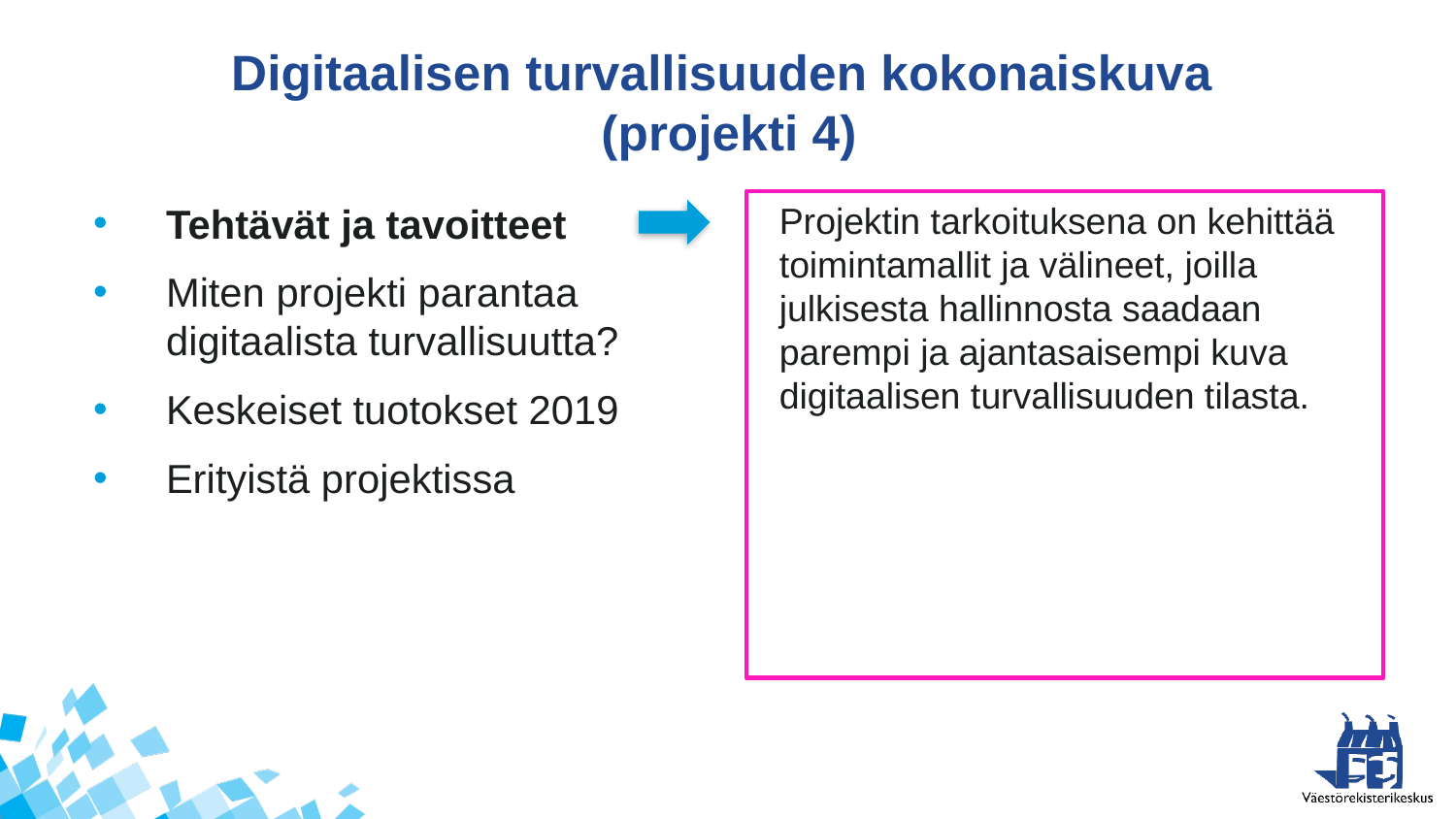

# Digitaalisen turvallisuuden kokonaiskuva (projekti 4)
Tehtävät ja tavoitteet
Miten projekti parantaa digitaalista turvallisuutta?
Keskeiset tuotokset 2019
Erityistä projektissa
Projektin tarkoituksena on kehittää toimintamallit ja välineet, joilla julkisesta hallinnosta saadaan parempi ja ajantasaisempi kuva digitaalisen turvallisuuden tilasta.